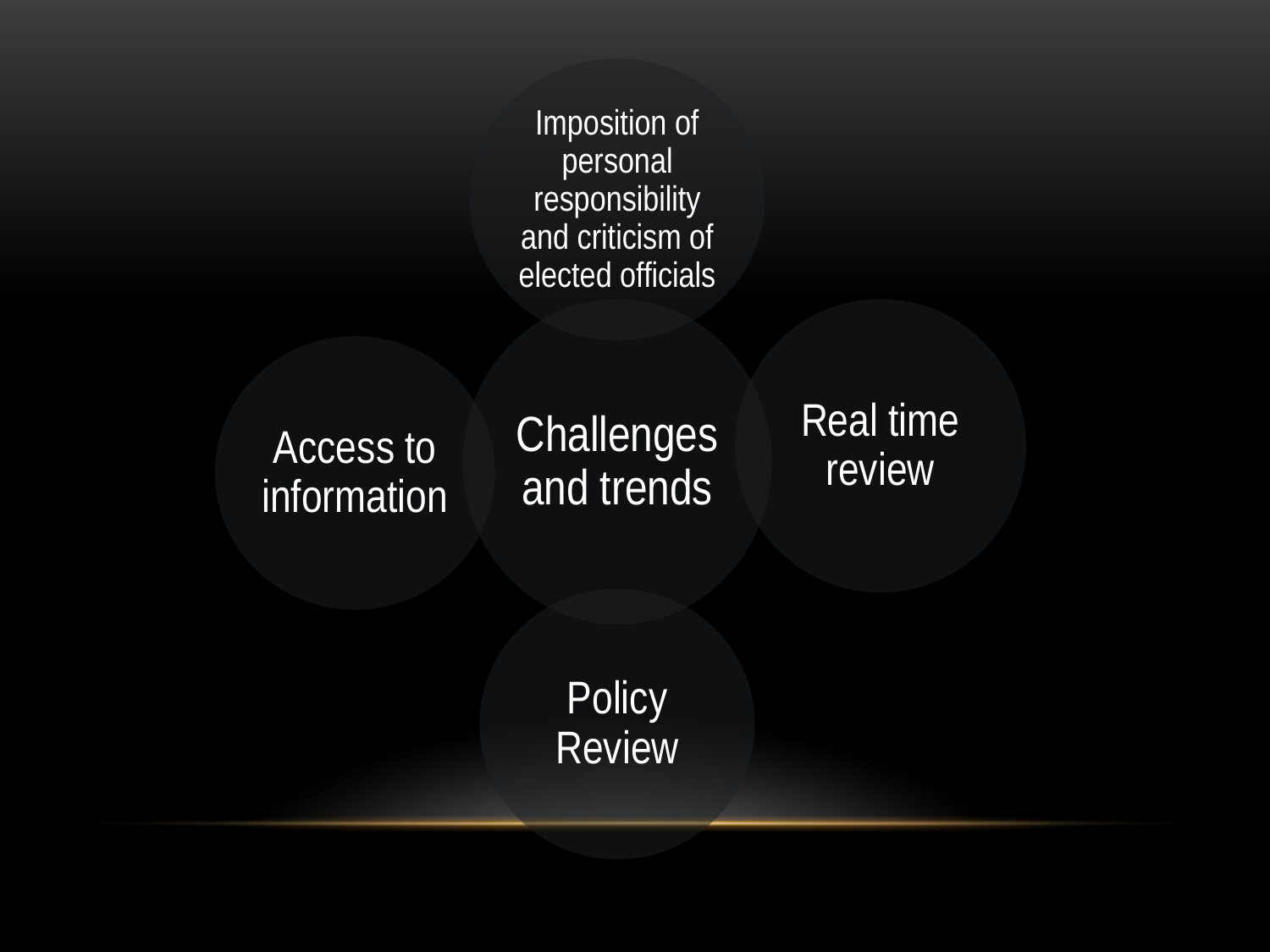

Challenges and trends
Imposition of personal responsibility and criticism of elected officials
Real time review
Policy Review
Access to information